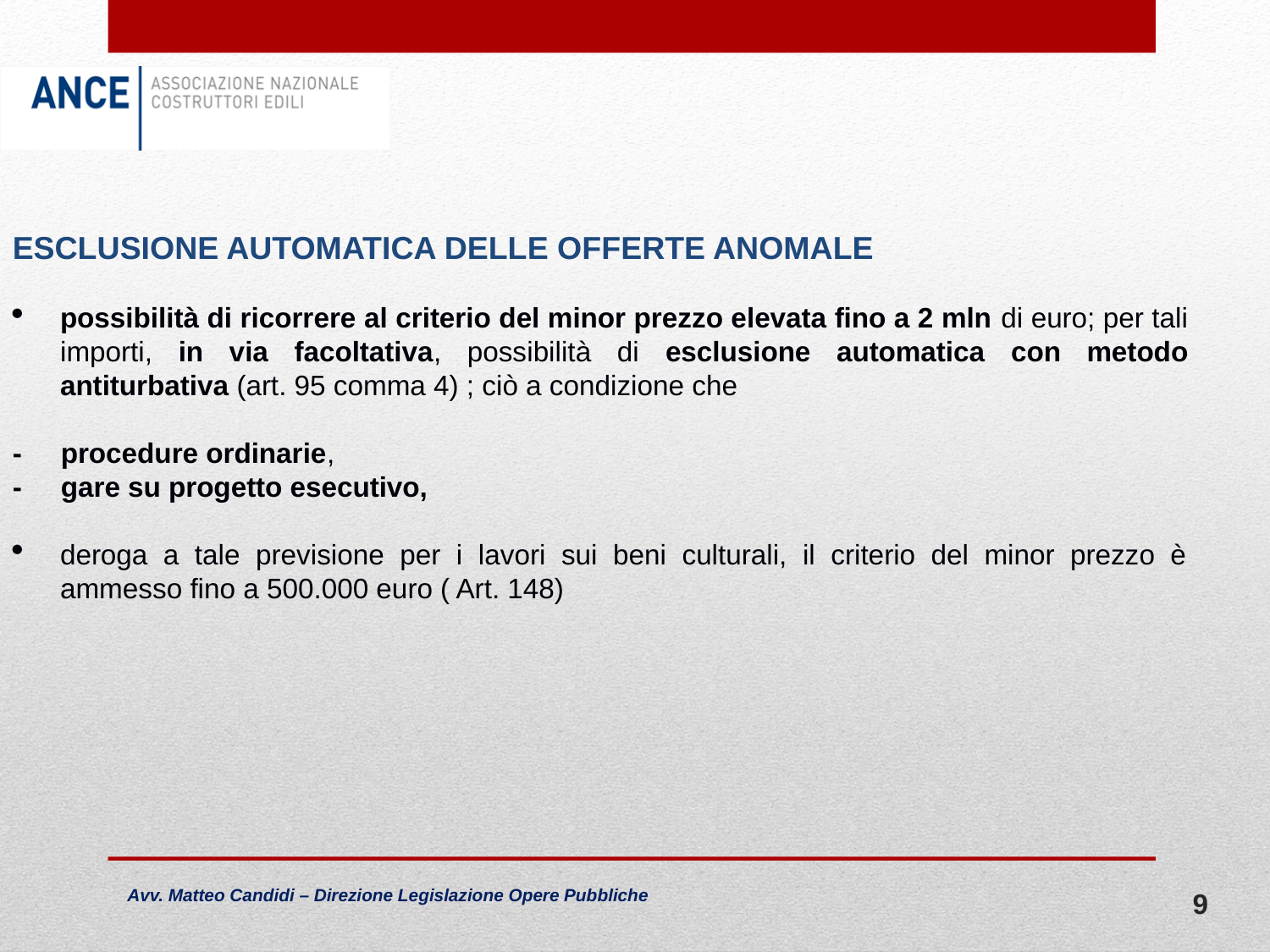

ESCLUSIONE AUTOMATICA DELLE OFFERTE ANOMALE

possibilità di ricorrere al criterio del minor prezzo elevata fino a 2 mln di euro; per tali importi, in via facoltativa, possibilità di esclusione automatica con metodo antiturbativa (art. 95 comma 4) ; ciò a condizione che

-     procedure ordinarie,
-     gare su progetto esecutivo,

deroga a tale previsione per i lavori sui beni culturali, il criterio del minor prezzo è ammesso fino a 500.000 euro ( Art. 148)

9